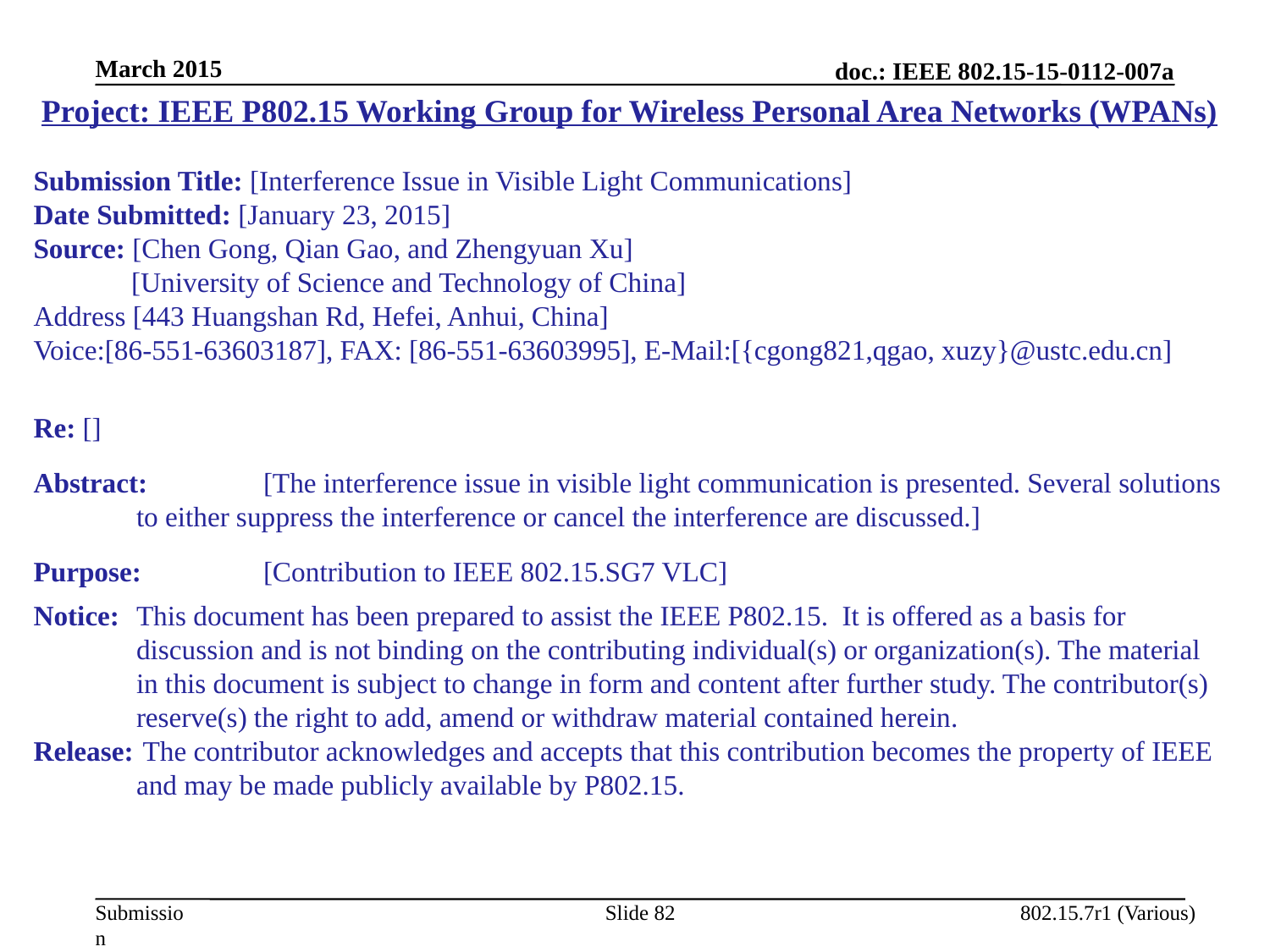

March 2015
Project: IEEE P802.15 Working Group for Wireless Personal Area Networks (WPANs)

Submission Title: [Interference Issue in Visible Light Communications]
Date Submitted: [January 23, 2015]
Source: [Chen Gong, Qian Gao, and Zhengyuan Xu]
              [University of Science and Technology of China]
Address [443 Huangshan Rd, Hefei, Anhui, China]
Voice:[86-551-63603187], FAX: [86-551-63603995], E-Mail:[{cgong821,qgao, xuzy}@ustc.edu.cn]
Re: []
Abstract:	[The interference issue in visible light communication is presented. Several solutions to either suppress the interference or cancel the interference are discussed.]
Purpose:	[Contribution to IEEE 802.15.SG7 VLC]
Notice:	This document has been prepared to assist the IEEE P802.15.  It is offered as a basis for discussion and is not binding on the contributing individual(s) or organization(s). The material in this document is subject to change in form and content after further study. The contributor(s) reserve(s) the right to add, amend or withdraw material contained herein.
Release:	 The contributor acknowledges and accepts that this contribution becomes the property of IEEE and may be made publicly available by P802.15.
Slide 82
802.15.7r1 (Various)